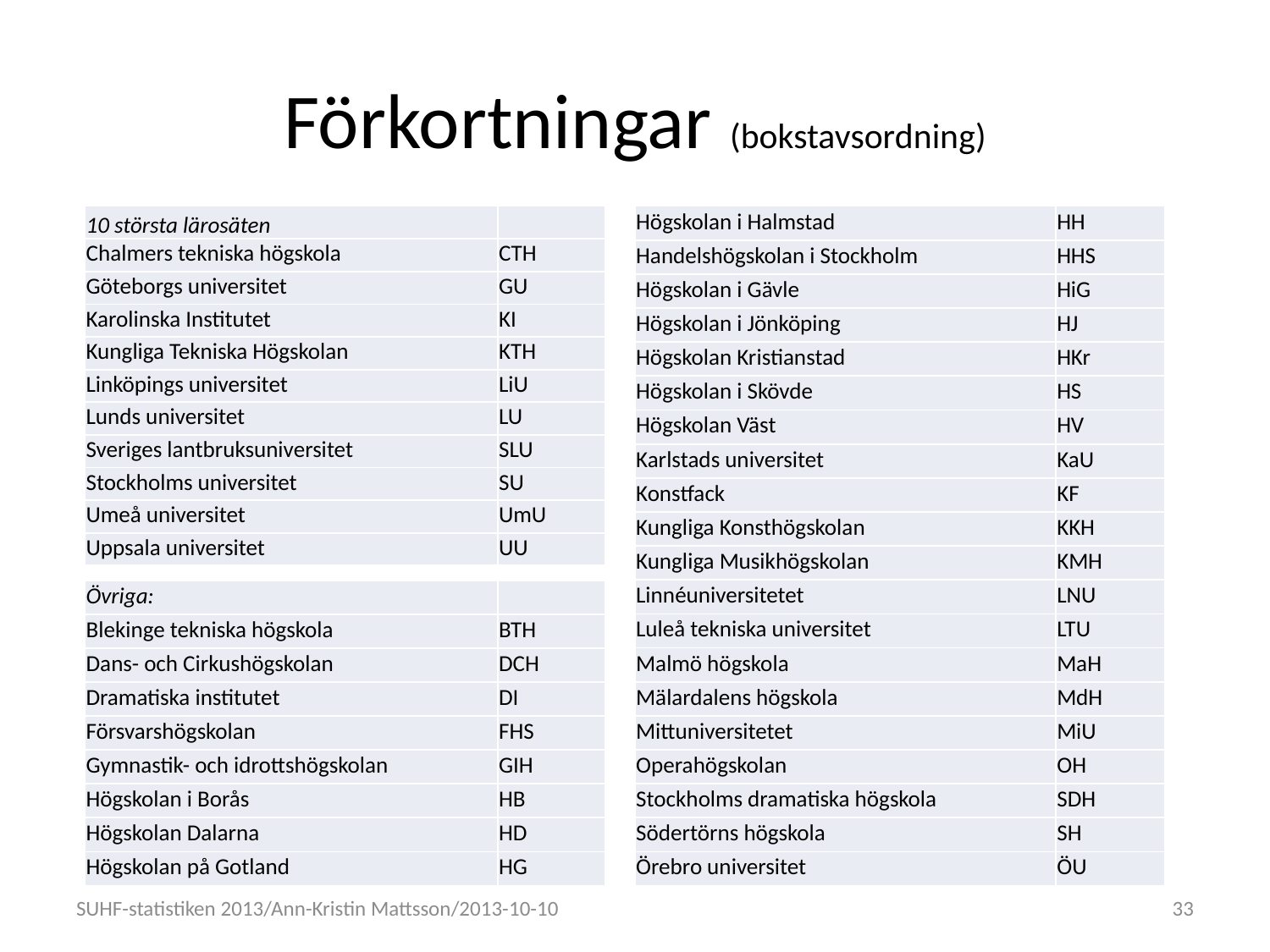

# Förkortningar (bokstavsordning)
| 10 största lärosäten |  |
| --- | --- |
| Chalmers tekniska högskola | CTH |
| Göteborgs universitet | GU |
| Karolinska Institutet | KI |
| Kungliga Tekniska Högskolan | KTH |
| Linköpings universitet | LiU |
| Lunds universitet | LU |
| Sveriges lantbruksuniversitet | SLU |
| Stockholms universitet | SU |
| Umeå universitet | UmU |
| Uppsala universitet | UU |
| Högskolan i Halmstad | HH |
| --- | --- |
| Handelshögskolan i Stockholm | HHS |
| Högskolan i Gävle | HiG |
| Högskolan i Jönköping | HJ |
| Högskolan Kristianstad | HKr |
| Högskolan i Skövde | HS |
| Högskolan Väst | HV |
| Karlstads universitet | KaU |
| Konstfack | KF |
| Kungliga Konsthögskolan | KKH |
| Kungliga Musikhögskolan | KMH |
| Linnéuniversitetet | LNU |
| Luleå tekniska universitet | LTU |
| Malmö högskola | MaH |
| Mälardalens högskola | MdH |
| Mittuniversitetet | MiU |
| Operahögskolan | OH |
| Stockholms dramatiska högskola | SDH |
| Södertörns högskola | SH |
| Örebro universitet | ÖU |

| Övriga: |  |
| --- | --- |
| Blekinge tekniska högskola | BTH |
| Dans- och Cirkushögskolan | DCH |
| Dramatiska institutet | DI |
| Försvarshögskolan | FHS |
| Gymnastik- och idrottshögskolan | GIH |
| Högskolan i Borås | HB |
| Högskolan Dalarna | HD |
| Högskolan på Gotland | HG |
SUHF-statistiken 2013/Ann-Kristin Mattsson/2013-10-10
33